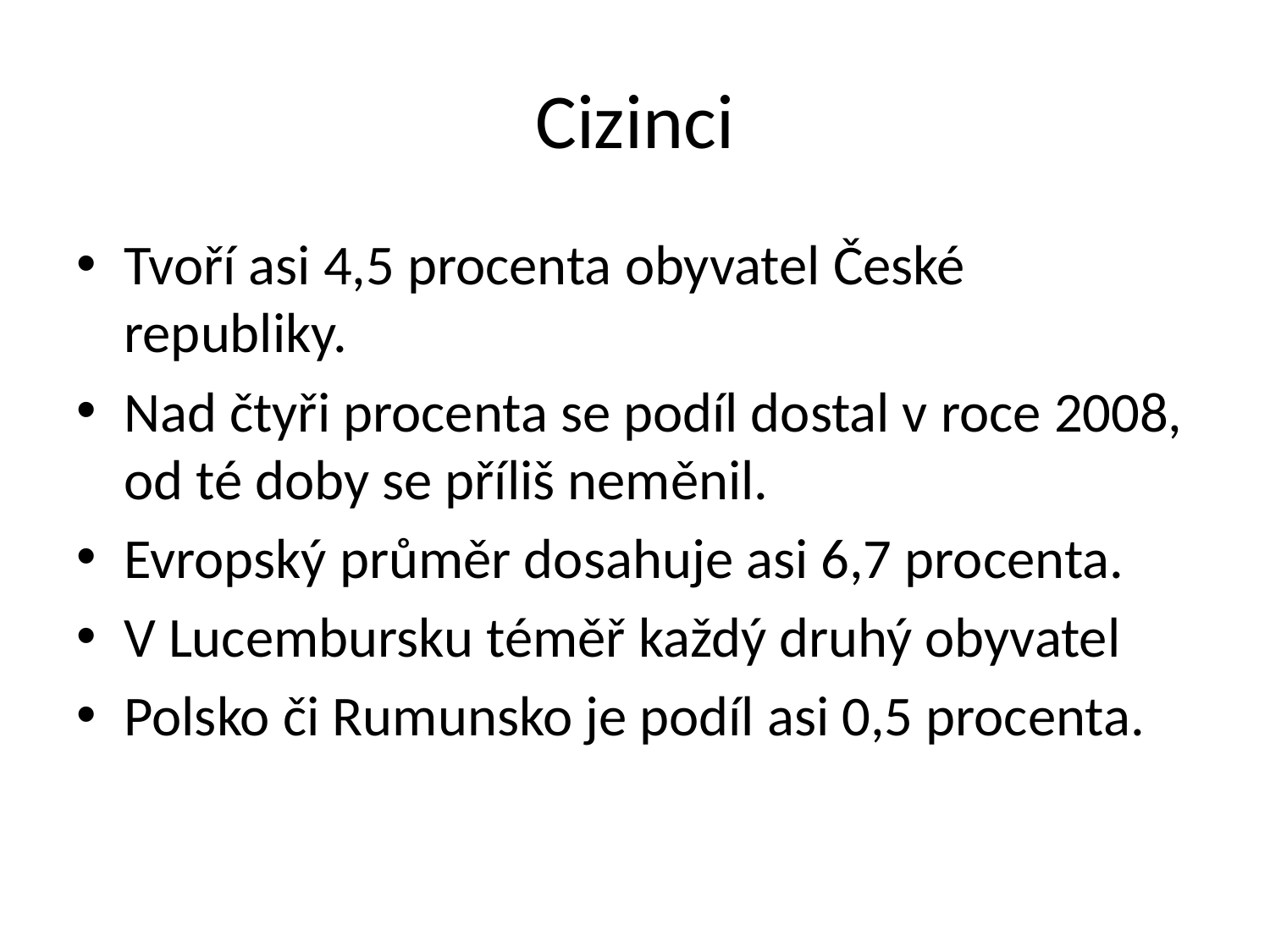

# Cizinci
Tvoří asi 4,5 procenta obyvatel České republiky.
Nad čtyři procenta se podíl dostal v roce 2008, od té doby se příliš neměnil.
Evropský průměr dosahuje asi 6,7 procenta.
V Lucembursku téměř každý druhý obyvatel
Polsko či Rumunsko je podíl asi 0,5 procenta.